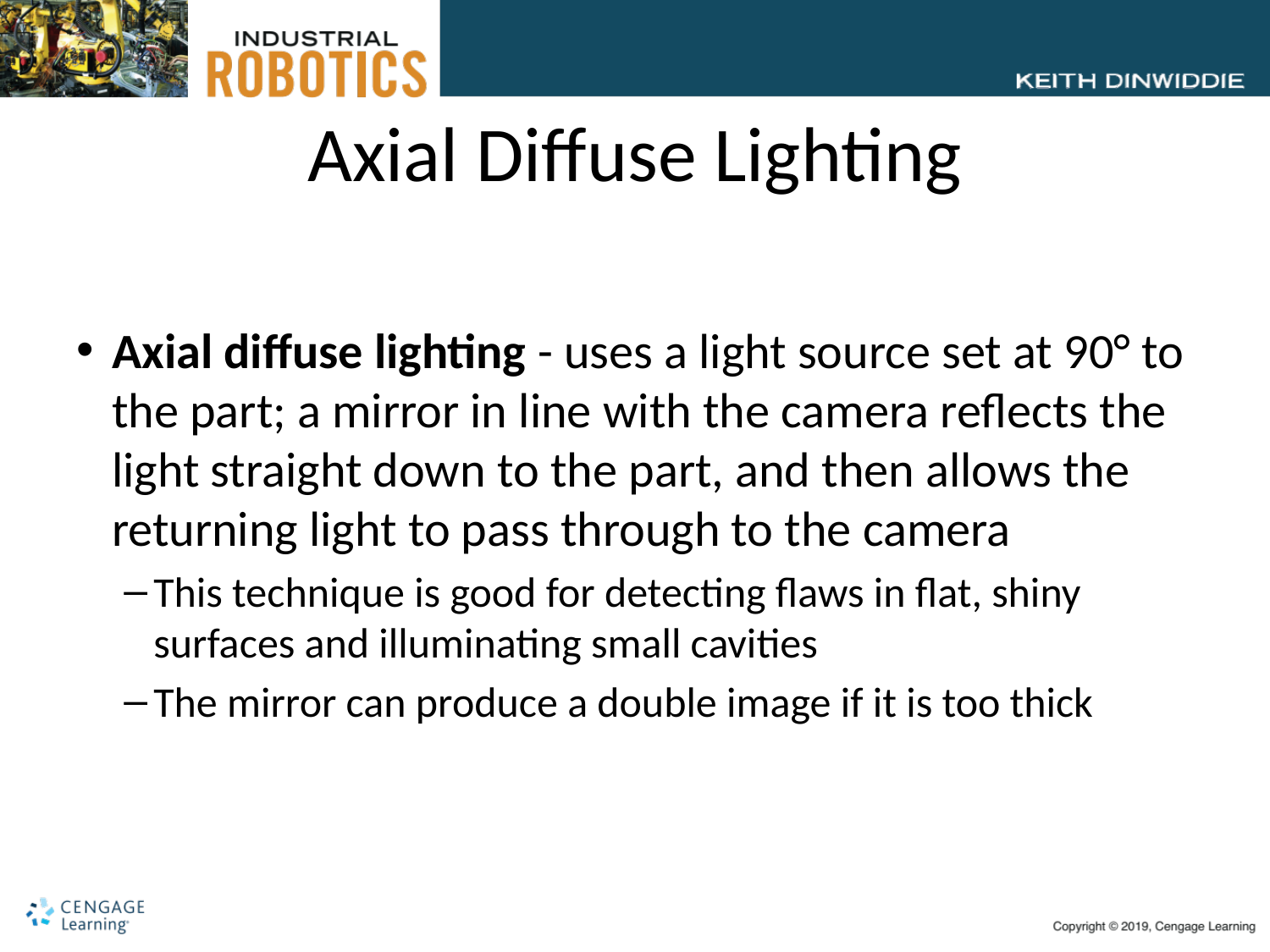

# Axial Diffuse Lighting

Axial diffuse lighting - uses a light source set at 90° to the part; a mirror in line with the camera reflects the light straight down to the part, and then allows the returning light to pass through to the camera
This technique is good for detecting flaws in flat, shiny surfaces and illuminating small cavities
The mirror can produce a double image if it is too thick